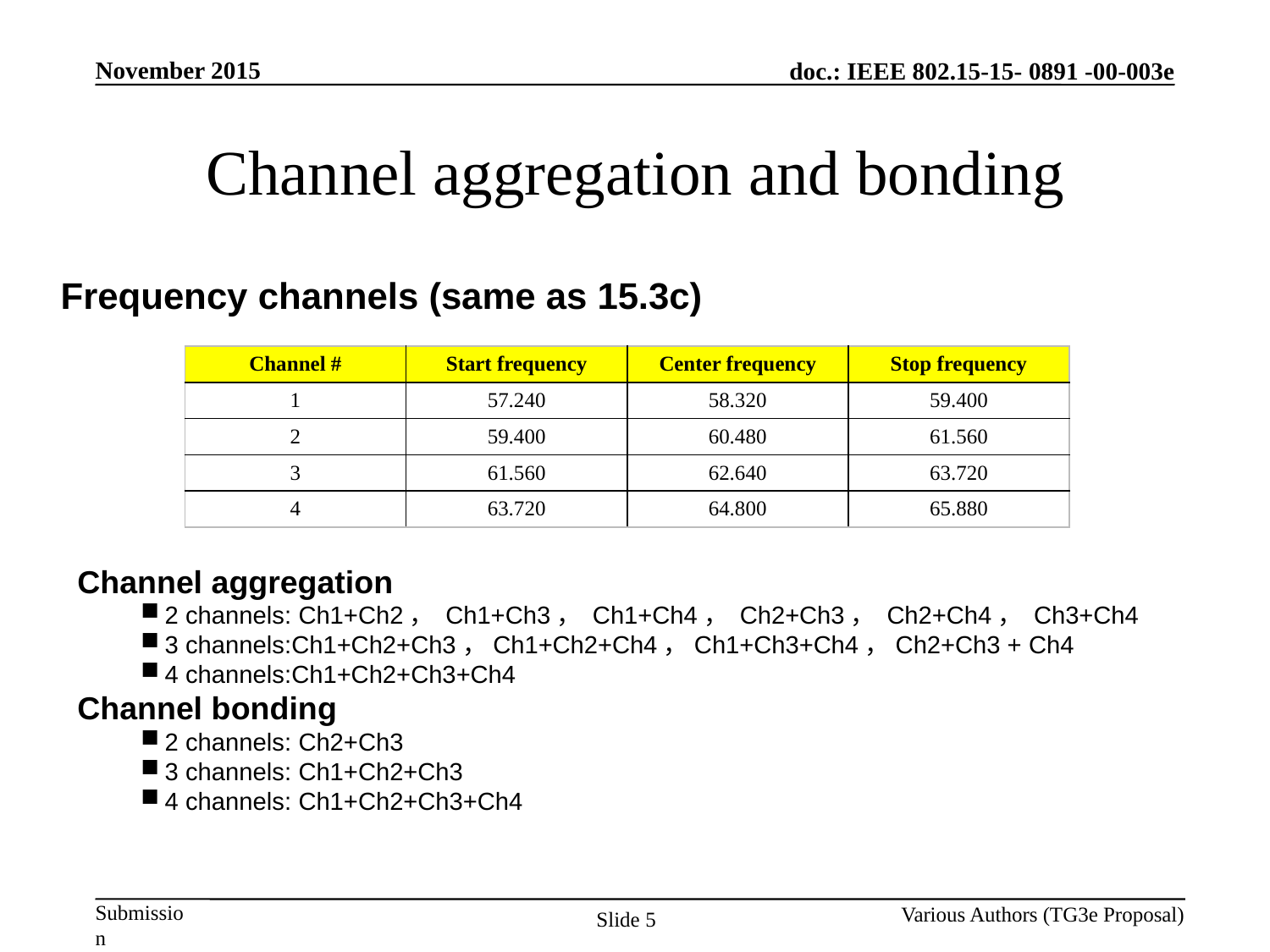

# Channel aggregation and bonding
Frequency channels (same as 15.3c)
| Channel # | Start frequency | Center frequency | Stop frequency |
| --- | --- | --- | --- |
| 1 | 57.240 | 58.320 | 59.400 |
| 2 | 59.400 | 60.480 | 61.560 |
| 3 | 61.560 | 62.640 | 63.720 |
| 4 | 63.720 | 64.800 | 65.880 |
Channel aggregation
2 channels: Ch1+Ch2， Ch1+Ch3， Ch1+Ch4， Ch2+Ch3， Ch2+Ch4， Ch3+Ch4
3 channels:Ch1+Ch2+Ch3，Ch1+Ch2+Ch4，Ch1+Ch3+Ch4，Ch2+Ch3 + Ch4
4 channels:Ch1+Ch2+Ch3+Ch4
Channel bonding
2 channels: Ch2+Ch3
3 channels: Ch1+Ch2+Ch3
4 channels: Ch1+Ch2+Ch3+Ch4